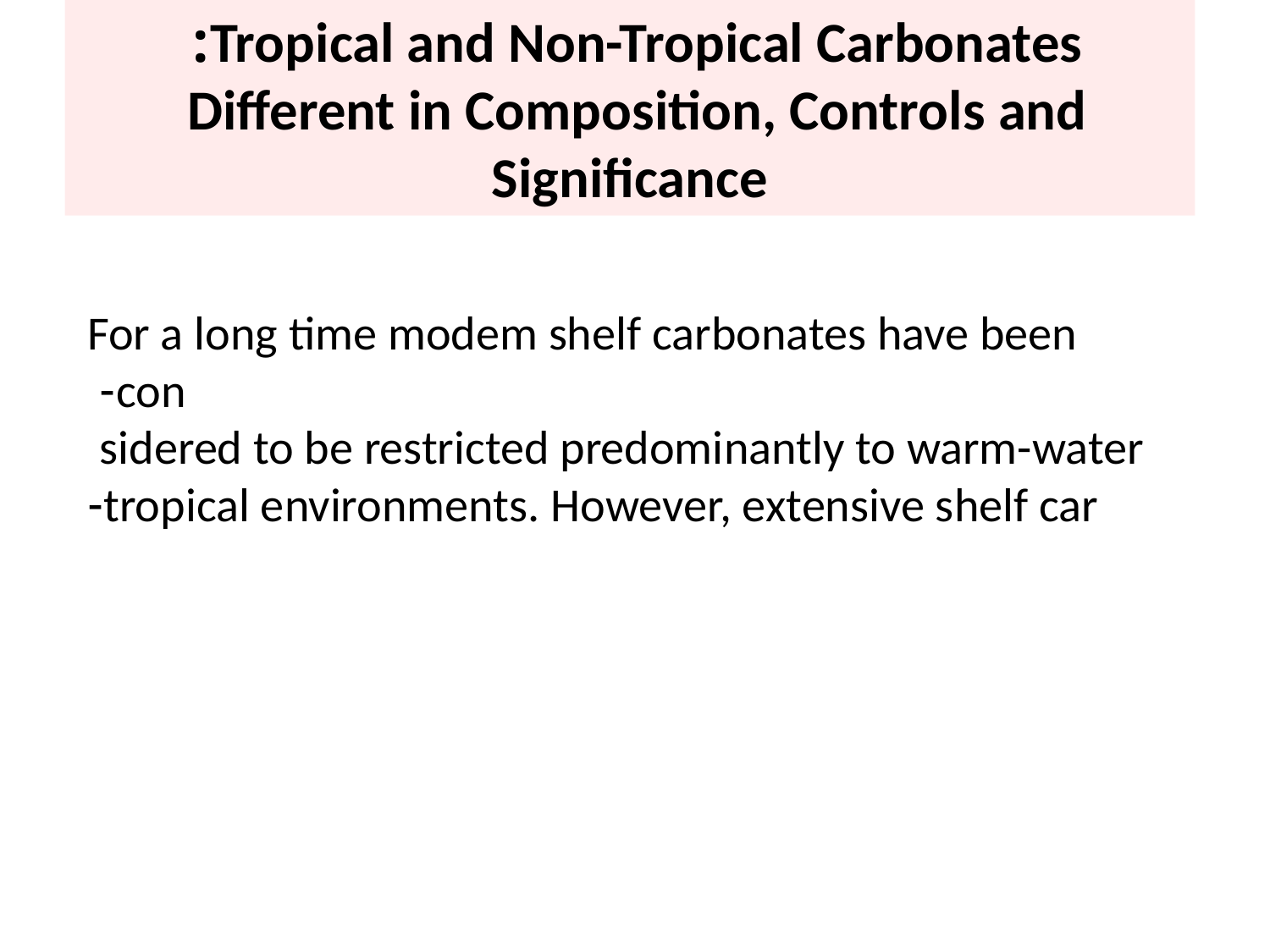

Tropical and Non-Tropical Carbonates:
Different in Composition, Controls and
Significance
For a long time modem shelf carbonates have been con-
sidered to be restricted predominantly to warm-water
tropical environments. However, extensive shelf car-